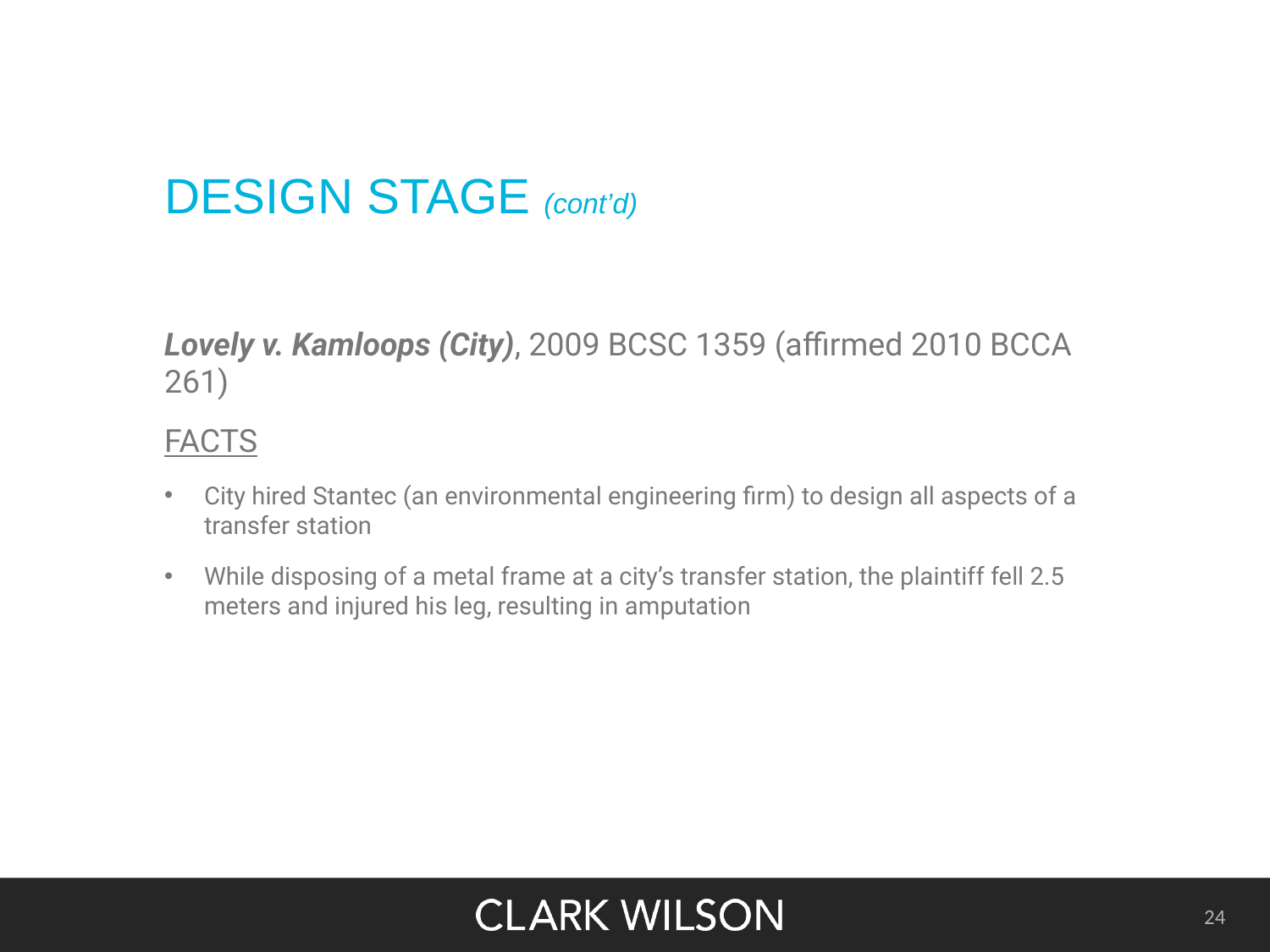

# DESIGN STAGE (cont’d)
Lovely v. Kamloops (City), 2009 BCSC 1359 (affirmed 2010 BCCA 261)
FACTS
City hired Stantec (an environmental engineering firm) to design all aspects of a transfer station
While disposing of a metal frame at a city’s transfer station, the plaintiff fell 2.5 meters and injured his leg, resulting in amputation
24